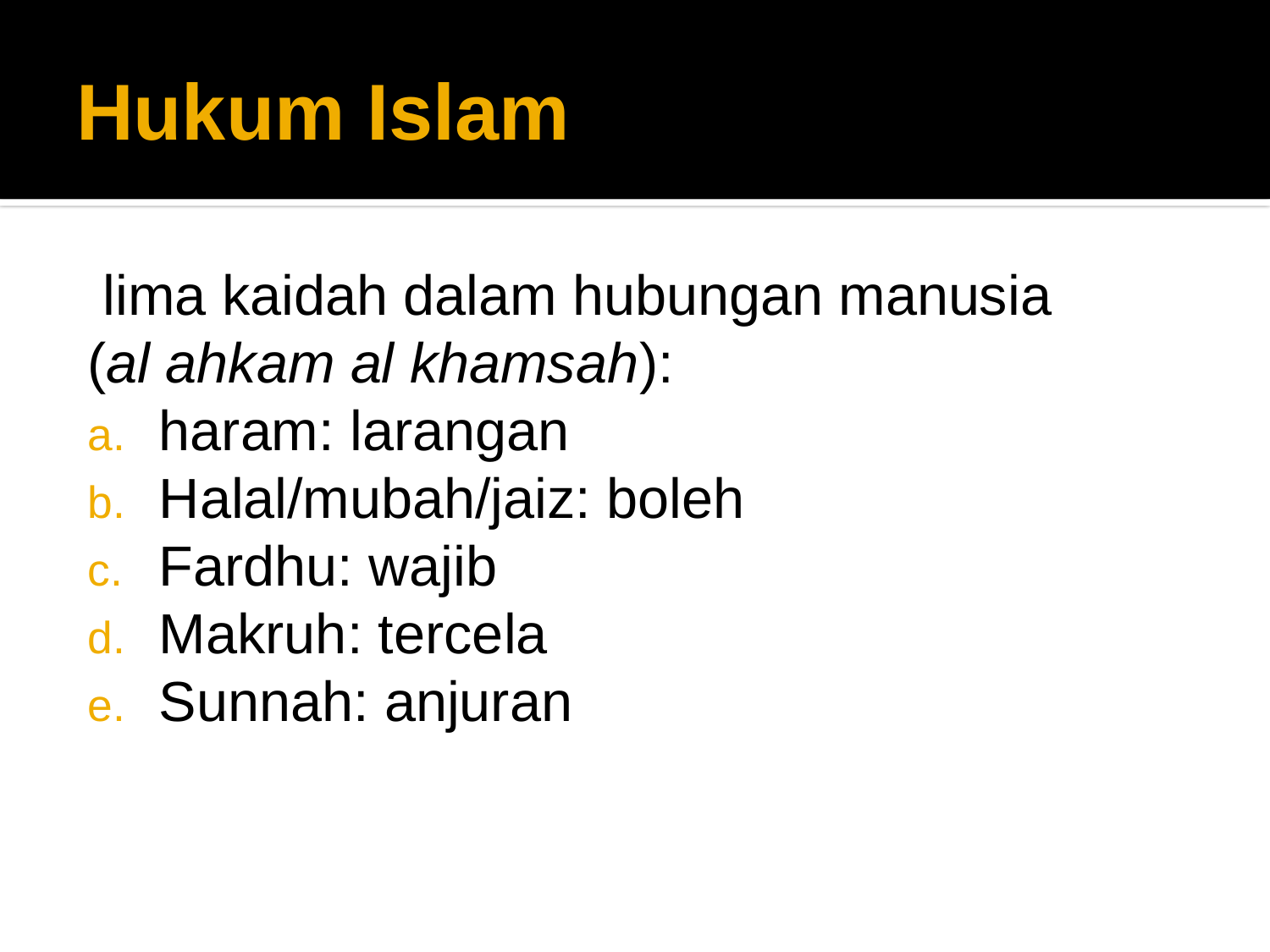

# Hukum Islam
 lima kaidah dalam hubungan manusia
(al ahkam al khamsah):
haram: larangan
Halal/mubah/jaiz: boleh
Fardhu: wajib
Makruh: tercela
Sunnah: anjuran